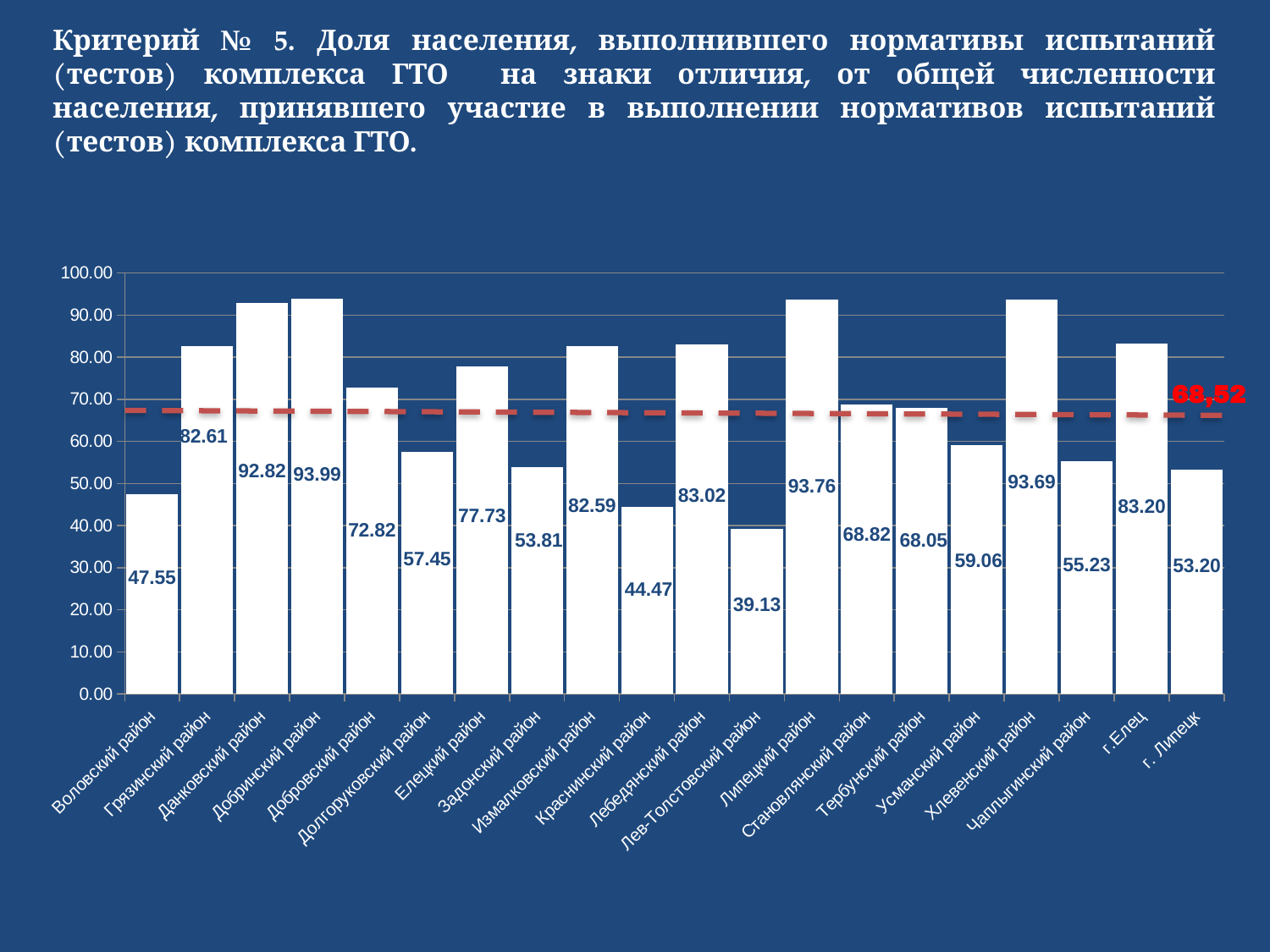

Критерий № 5. Доля населения, выполнившего нормативы испытаний (тестов) комплекса ГТО  на знаки отличия, от общей численности населения, принявшего участие в выполнении нормативов испытаний (тестов) комплекса ГТО.

### Chart

| Category |  |
|---|---|
| Воловский район | 47.54521963824289 |
| Грязинский район | 82.60685569191706 |
| Данковский район | 92.82051282051282 |
| Добринский район | 93.98907103825137 |
| Добровский район | 72.82051282051282 |
| Долгоруковский район | 57.45257452574526 |
| Елецкий район | 77.72511848341233 |
| Задонский район | 53.807740324594256 |
| Измалковский район | 82.59441707717569 |
| Краснинский район | 44.468236973590294 |
| Лебедянский район | 83.0238726790451 |
| Лев-Толстовский район | 39.130434782608695 |
| Липецкий район | 93.7603993344426 |
| Становлянский район | 68.82352941176471 |
| Тербунский район | 68.04788213627992 |
| Усманский район | 59.05631659056316 |
| Хлевенский район | 93.69158878504673 |
| Чаплыгинский район | 55.23306948109059 |
| г.Елец | 83.19924278277331 |
| г. Липецк | 53.202581926514405 |
68,52